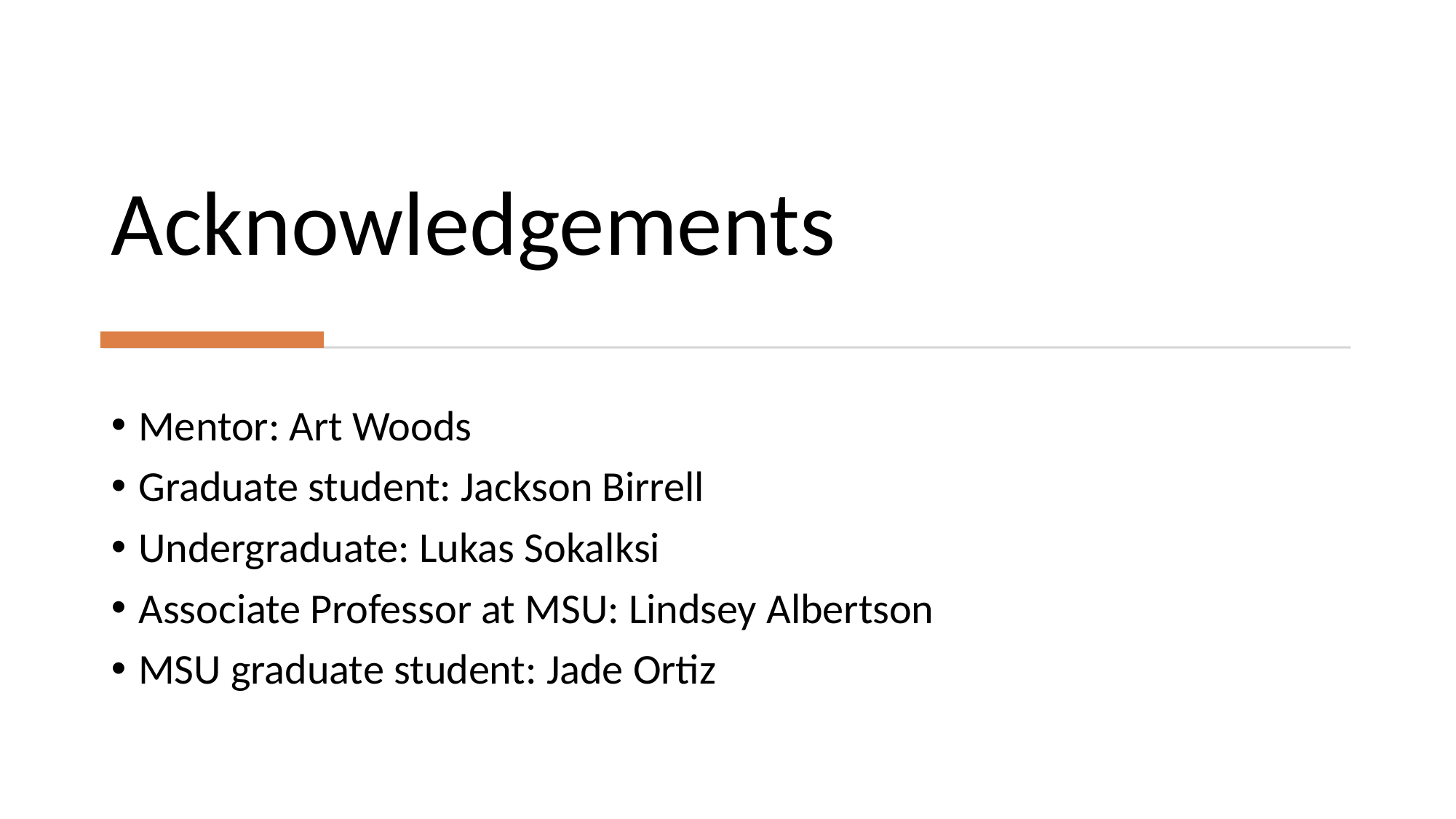

# Acknowledgements

Mentor: Art Woods
Graduate student: Jackson Birrell
Undergraduate: Lukas Sokalksi
Associate Professor at MSU: Lindsey Albertson
MSU graduate student: Jade Ortiz